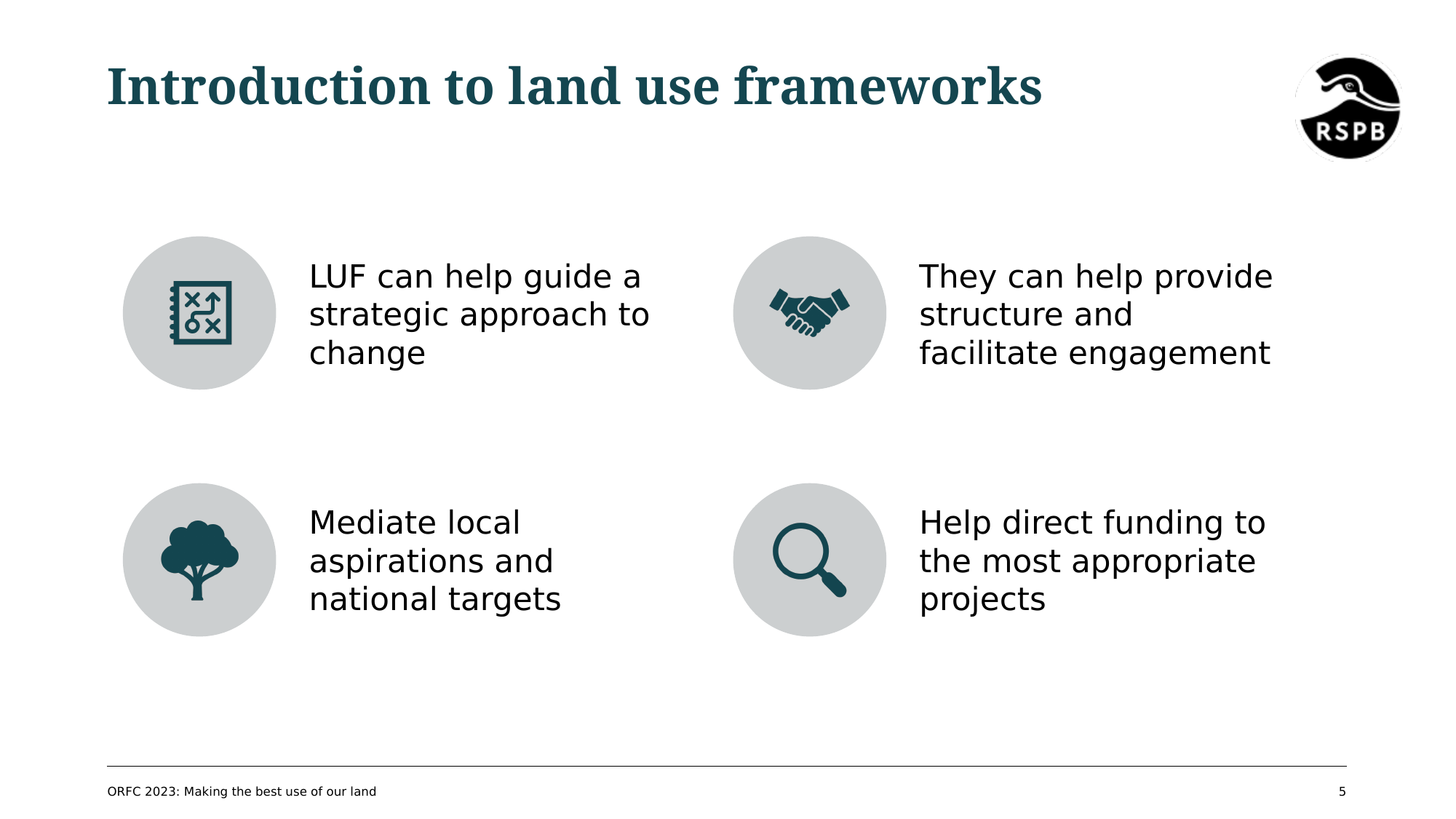

# Introduction to land use frameworks
LUF can help guide a strategic approach to change
They can help provide structure and facilitate engagement
Mediate local aspirations and national targets
Help direct funding to the most appropriate projects
ORFC 2023: Making the best use of our land
5